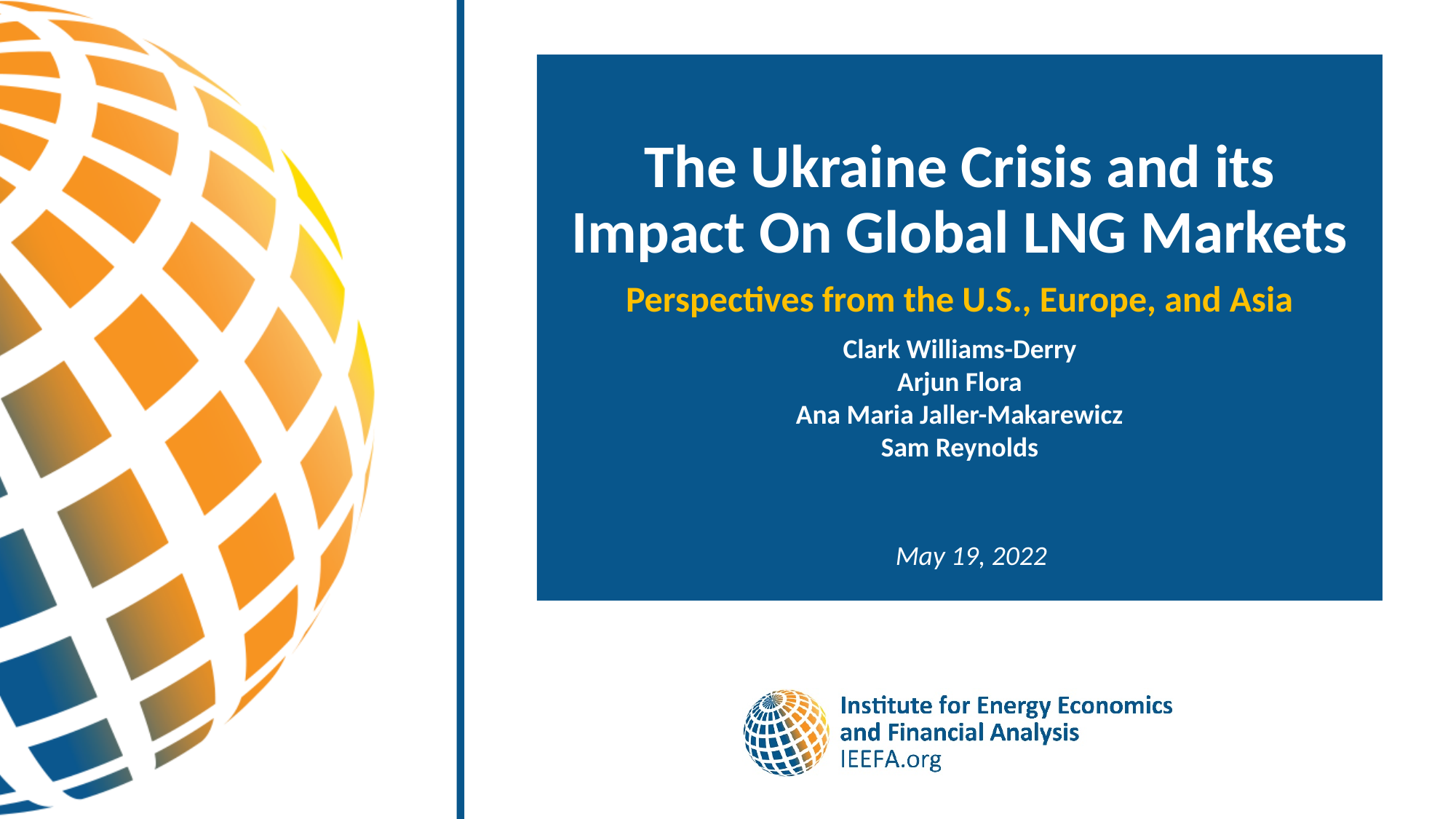

# The Ukraine Crisis and its Impact On Global LNG Markets
Perspectives from the U.S., Europe, and Asia
Clark Williams-Derry
Arjun Flora
Ana Maria Jaller-Makarewicz
Sam Reynolds
May 19, 2022